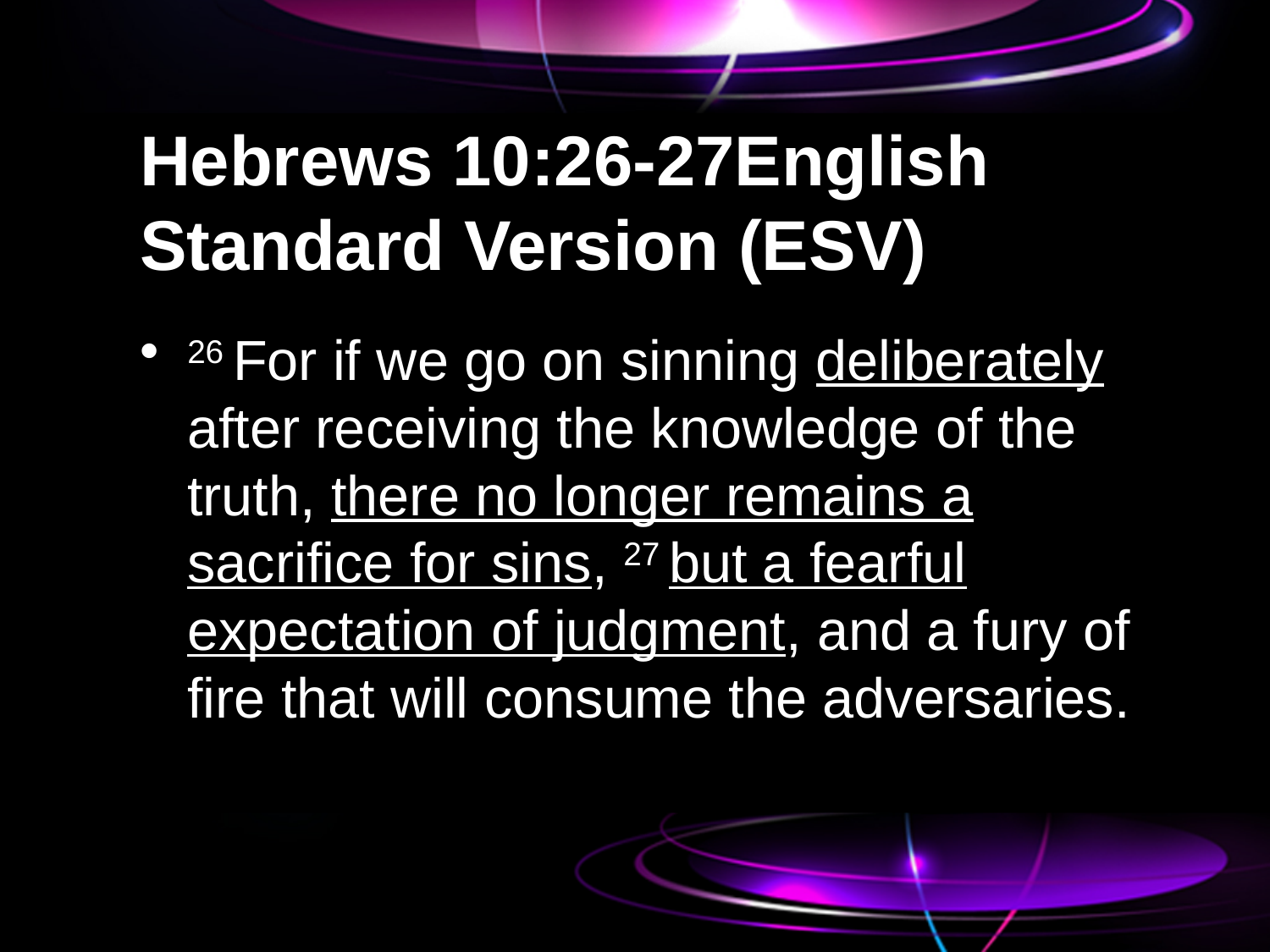

# Hebrews 10:26-27English Standard Version (ESV)
26 For if we go on sinning deliberately after receiving the knowledge of the truth, there no longer remains a sacrifice for sins, 27 but a fearful expectation of judgment, and a fury of fire that will consume the adversaries.